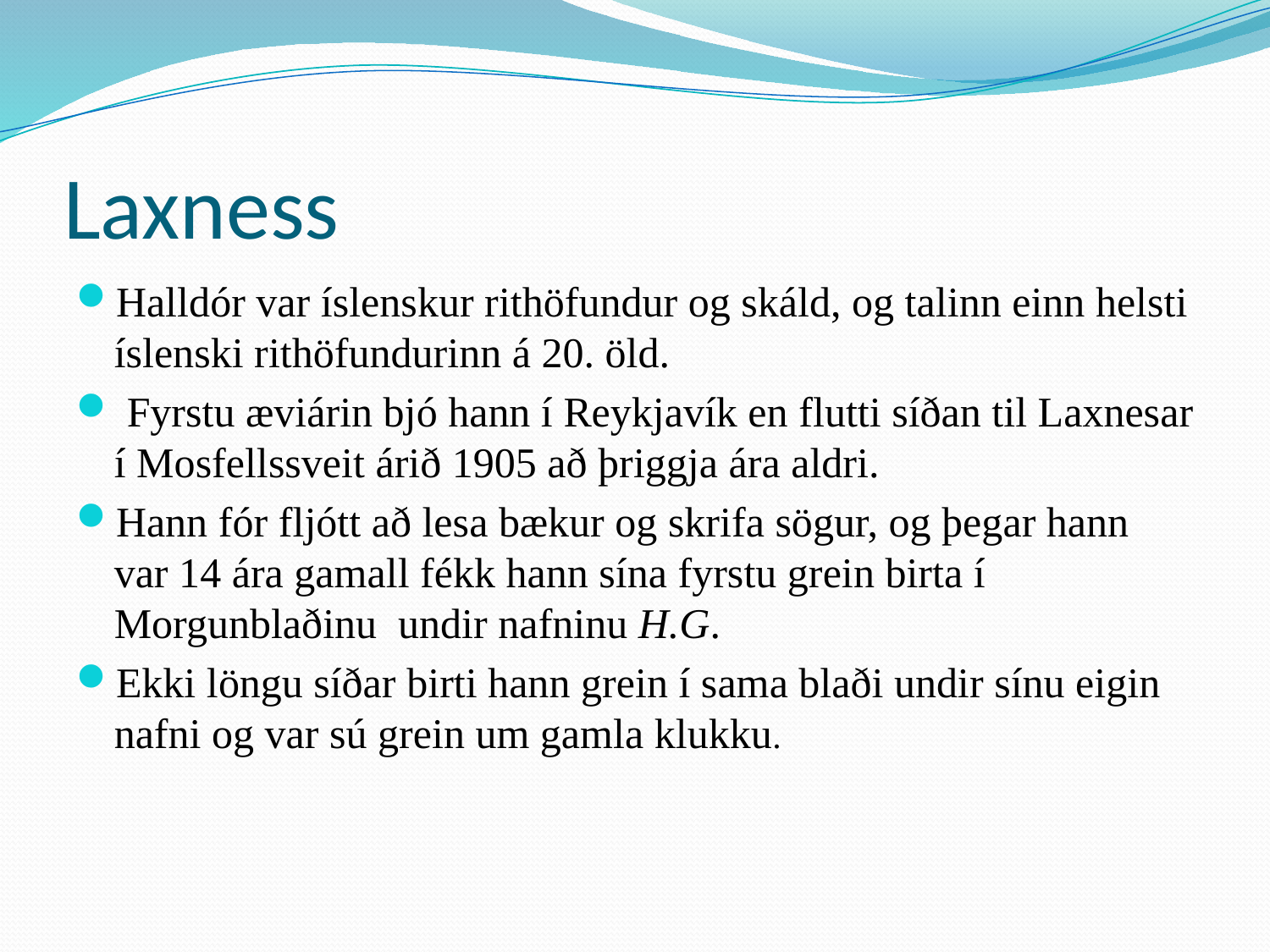

# Laxness
Halldór var íslenskur rithöfundur og skáld, og talinn einn helsti íslenski rithöfundurinn á 20. öld.
 Fyrstu æviárin bjó hann í Reykjavík en flutti síðan til Laxnesar í Mosfellssveit árið 1905 að þriggja ára aldri.
Hann fór fljótt að lesa bækur og skrifa sögur, og þegar hann var 14 ára gamall fékk hann sína fyrstu grein birta í Morgunblaðinu  undir nafninu H.G.
Ekki löngu síðar birti hann grein í sama blaði undir sínu eigin nafni og var sú grein um gamla klukku.